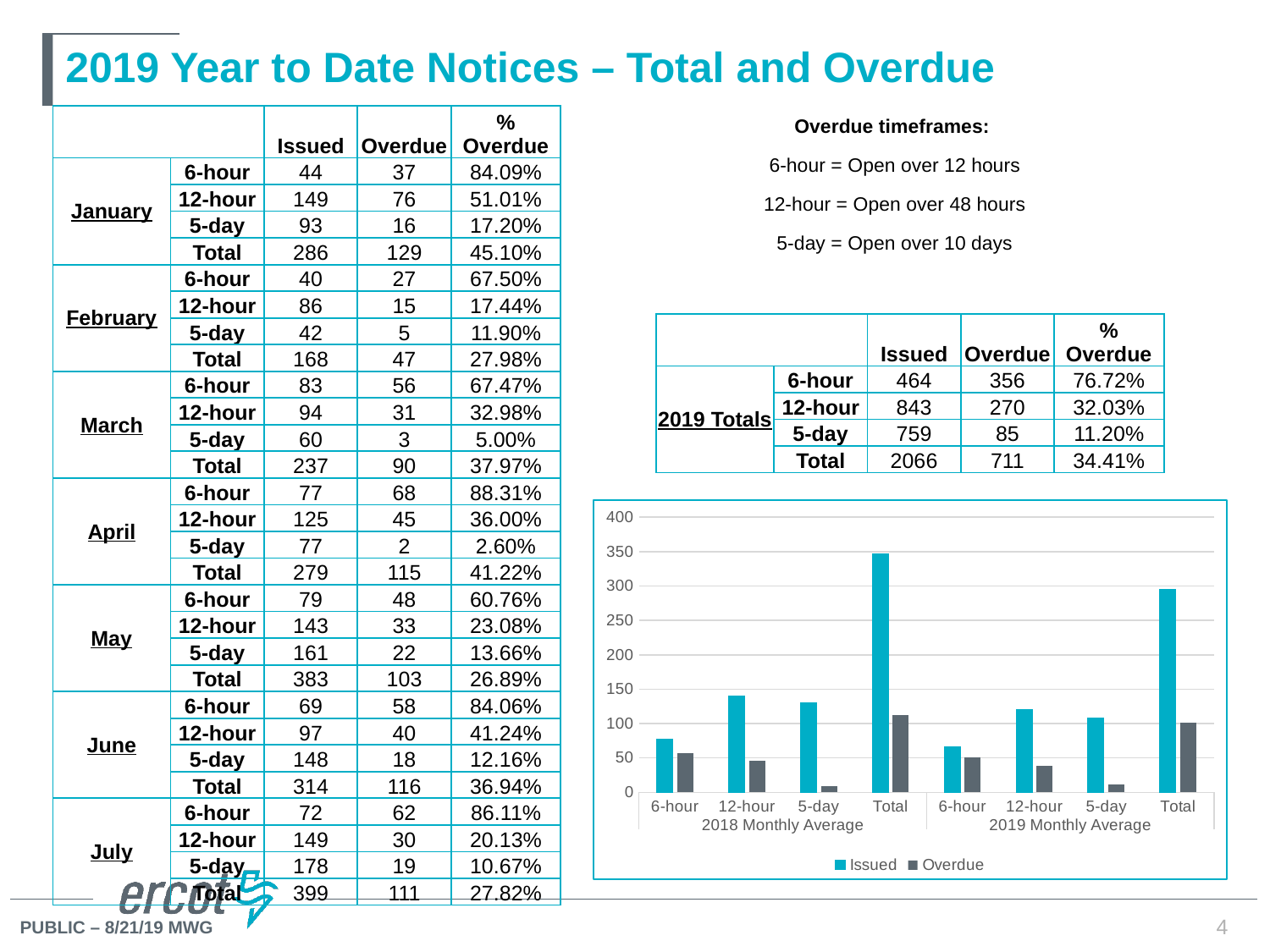

# 2019 Year to Date Notices – Total and Overdue
|  |  | Issued | Overdue | % Overdue |
| --- | --- | --- | --- | --- |
| January | 6-hour | 44 | 37 | 84.09% |
|  | 12-hour | 149 | 76 | 51.01% |
|  | 5-day | 93 | 16 | 17.20% |
|  | Total | 286 | 129 | 45.10% |
| February | 6-hour | 40 | 27 | 67.50% |
|  | 12-hour | 86 | 15 | 17.44% |
|  | 5-day | 42 | 5 | 11.90% |
|  | Total | 168 | 47 | 27.98% |
| March | 6-hour | 83 | 56 | 67.47% |
|  | 12-hour | 94 | 31 | 32.98% |
|  | 5-day | 60 | 3 | 5.00% |
|  | Total | 237 | 90 | 37.97% |
| April | 6-hour | 77 | 68 | 88.31% |
|  | 12-hour | 125 | 45 | 36.00% |
|  | 5-day | 77 | 2 | 2.60% |
|  | Total | 279 | 115 | 41.22% |
| May | 6-hour | 79 | 48 | 60.76% |
|  | 12-hour | 143 | 33 | 23.08% |
|  | 5-day | 161 | 22 | 13.66% |
|  | Total | 383 | 103 | 26.89% |
| June | 6-hour | 69 | 58 | 84.06% |
|  | 12-hour | 97 | 40 | 41.24% |
|  | 5-day | 148 | 18 | 12.16% |
|  | Total | 314 | 116 | 36.94% |
| July | 6-hour | 72 | 62 | 86.11% |
|  | 12-hour | 149 | 30 | 20.13% |
|  | 5-day | 178 | 19 | 10.67% |
|  | Total | 399 | 111 | 27.82% |
Overdue timeframes:
6-hour = Open over 12 hours
12-hour = Open over 48 hours
5-day = Open over 10 days
|  |  | Issued | Overdue | % Overdue |
| --- | --- | --- | --- | --- |
| 2019 Totals | 6-hour | 464 | 356 | 76.72% |
|  | 12-hour | 843 | 270 | 32.03% |
|  | 5-day | 759 | 85 | 11.20% |
|  | Total | 2066 | 711 | 34.41% |

### Chart

| Category | Issued | Overdue |
|---|---|---|
| 6-hour | 77.0 | 57.0 |
| 12-hour | 140.0 | 46.0 |
| 5-day | 130.0 | 9.0 |
| Total | 346.0 | 112.0 |
| 6-hour | 66.28571428571429 | 50.857142857142854 |
| 12-hour | 120.42857142857143 | 38.57142857142857 |
| 5-day | 108.42857142857143 | 12.142857142857142 |
| Total | 295.14285714285717 | 101.57142857142857 |
4